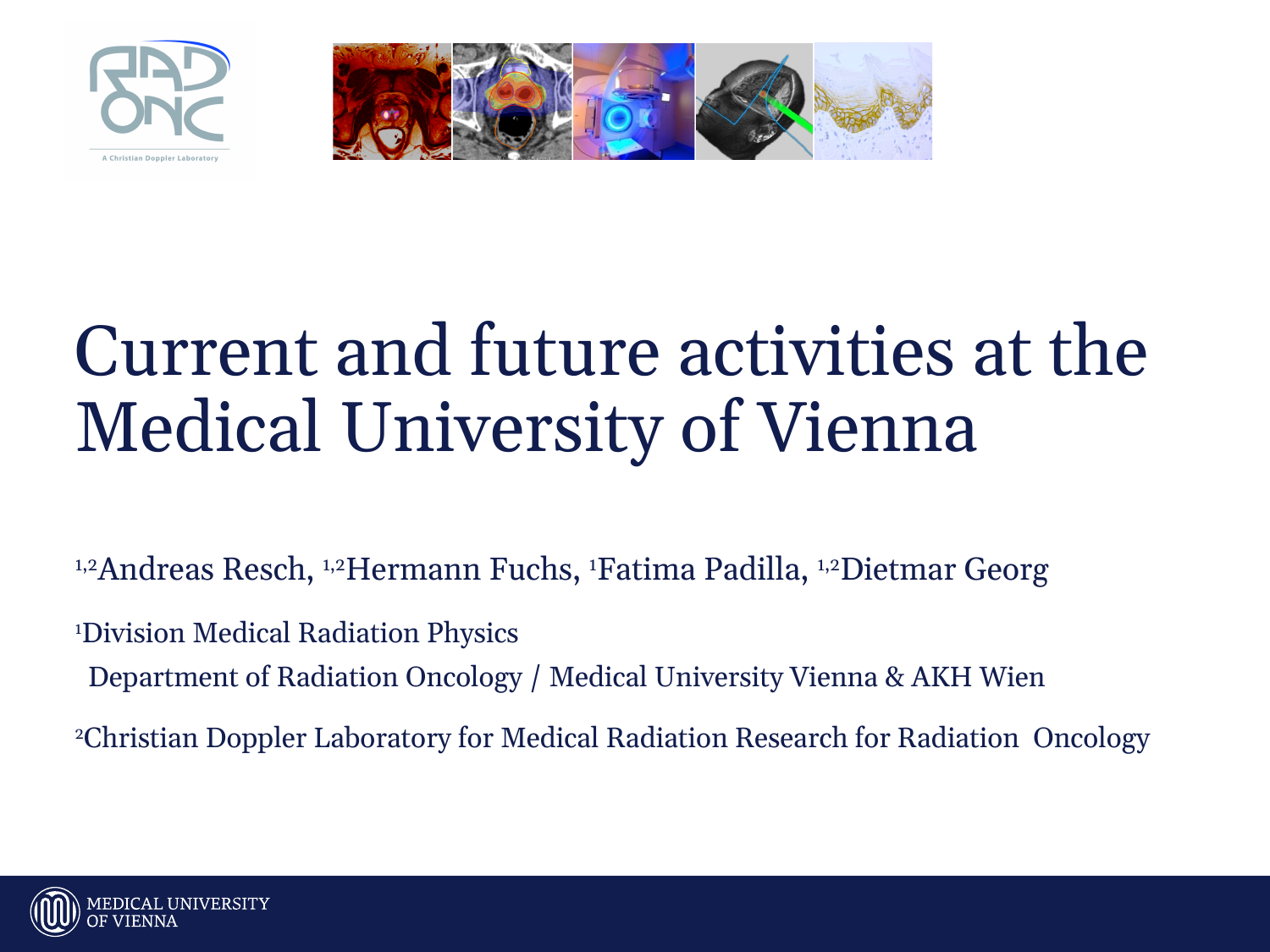

# Current and future activities at the Medical University of Vienna
1,2Andreas Resch, 1,2Hermann Fuchs, 1Fatima Padilla, 1,2Dietmar Georg
1Division Medical Radiation Physics
Department of Radiation Oncology / Medical University Vienna & AKH Wien
2Christian Doppler Laboratory for Medical Radiation Research for Radiation  Oncology